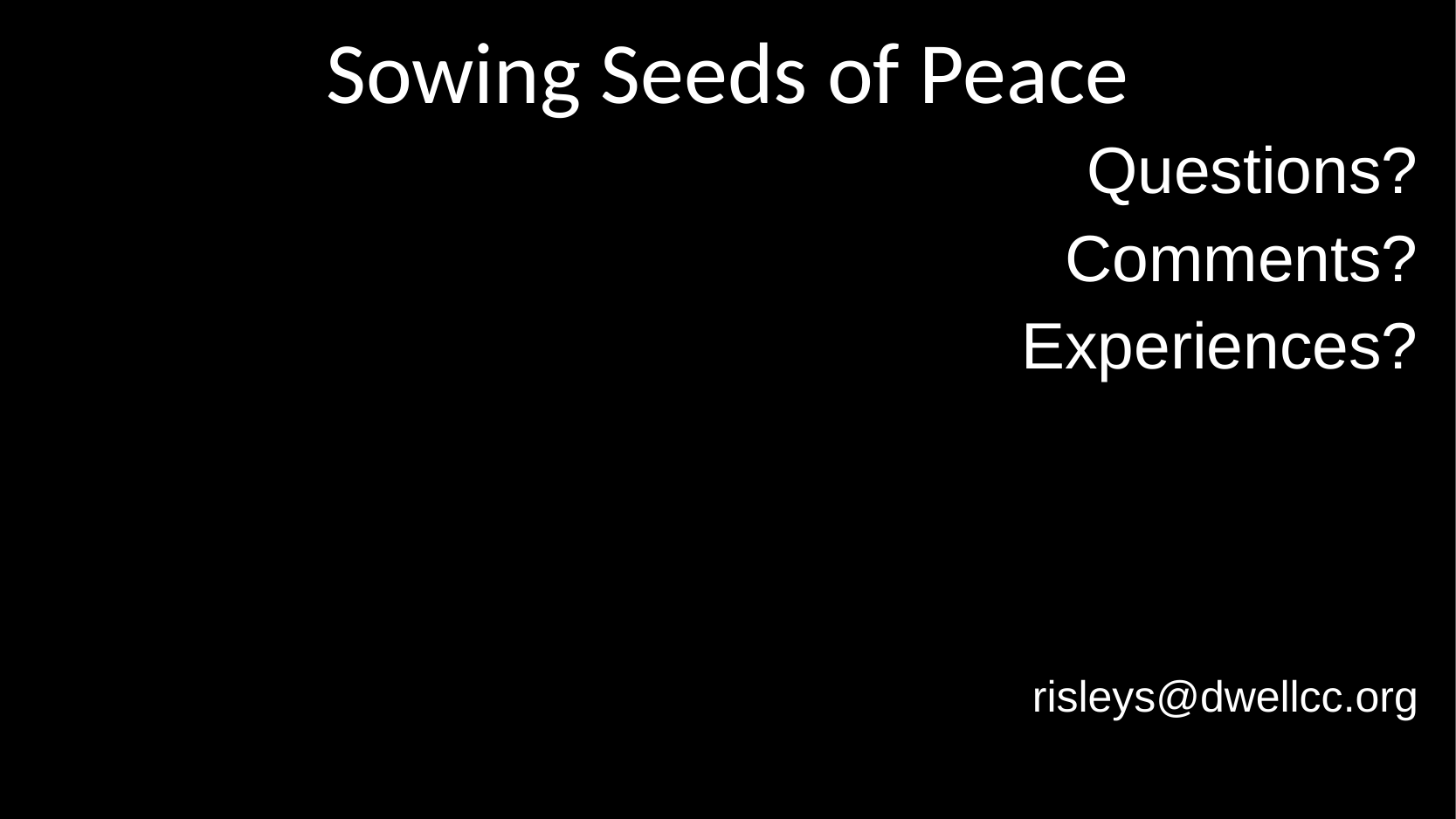

# Sowing Seeds of Peace
Questions?
Comments?
Experiences?

risleys@dwellcc.org